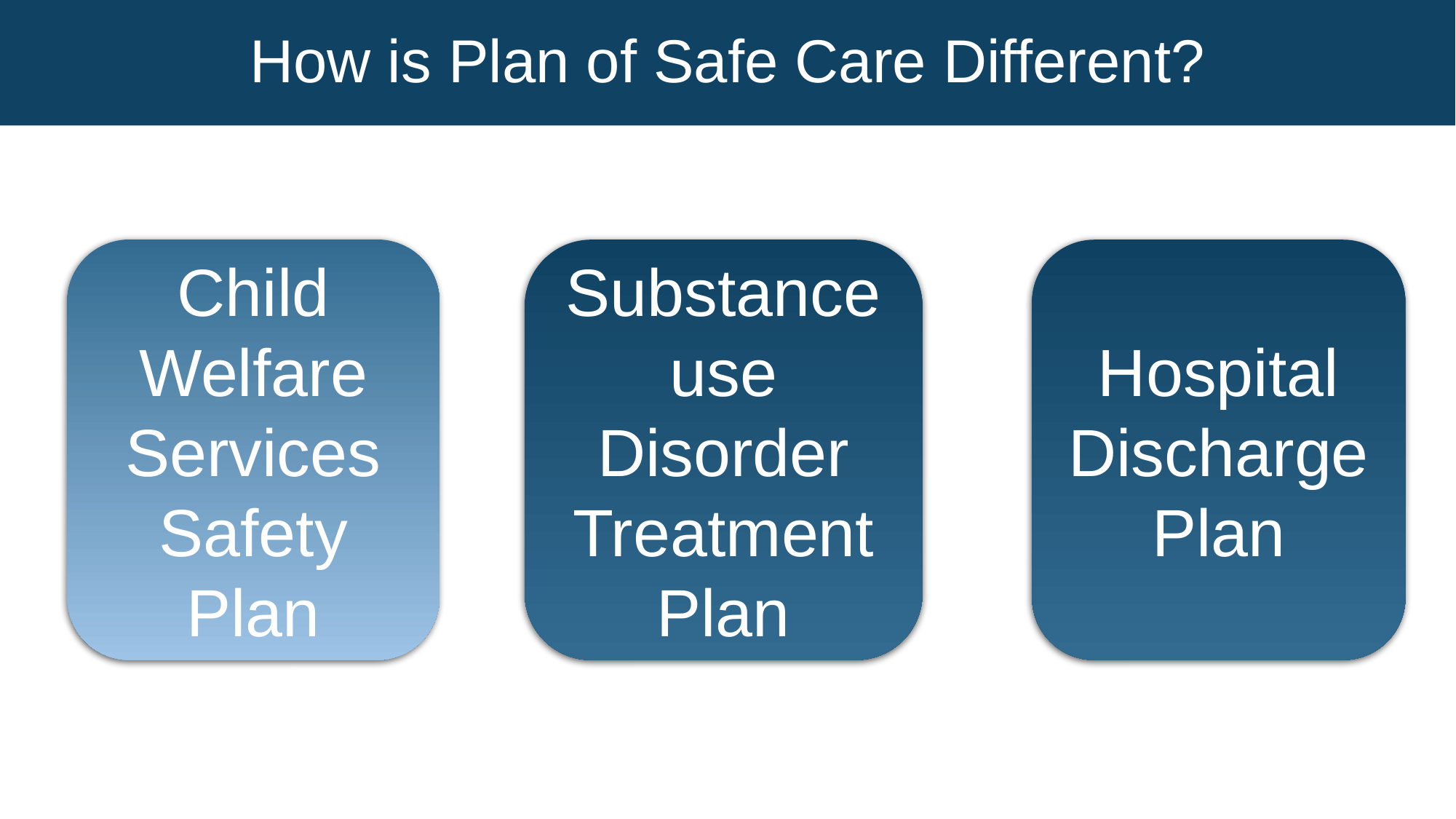

How is Plan of Safe Care Different?
Child Welfare
Services
Safety Plan
Substance use
Disorder
Treatment Plan
Hospital Discharge Plan